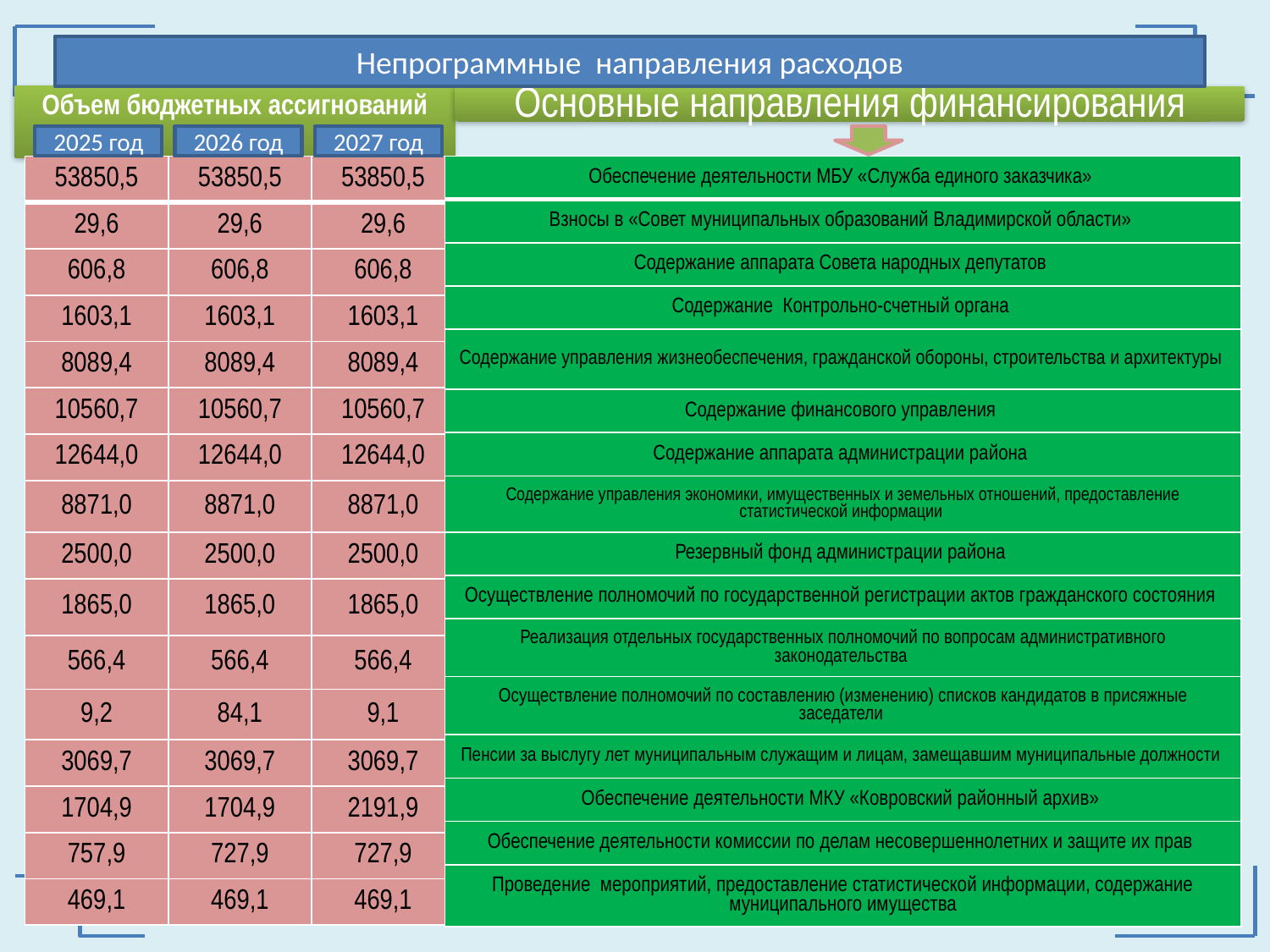

Непрограммные  направления расходов

Объем бюджетных ассигнований

Основные направления финансирования
2025 год
2026 год
2027 год

| Обеспечение деятельности МБУ «Служба единого заказчика» |
| --- |
| Взносы в «Совет муниципальных образований Владимирской области» |
| Содержание аппарата Совета народных депутатов |
| Содержание Контрольно-счетный органа |
| Содержание управления жизнеобеспечения, гражданской обороны, строительства и архитектуры |
| Содержание финансового управления |
| Содержание аппарата администрации района |
| Содержание управления экономики, имущественных и земельных отношений, предоставление статистической информации |
| Резервный фонд администрации района |
| Осуществление полномочий по государственной регистрации актов гражданского состояния |
| Реализация отдельных государственных полномочий по вопросам административного законодательства |
| Осуществление полномочий по составлению (изменению) списков кандидатов в присяжные заседатели |
| Пенсии за выслугу лет муниципальным служащим и лицам, замещавшим муниципальные должности |
| Обеспечение деятельности МКУ «Ковровский районный архив» |
| Обеспечение деятельности комиссии по делам несовершеннолетних и защите их прав |
| Проведение мероприятий, предоставление статистической информации, содержание муниципального имущества |
| 53850,5 | 53850,5 | 53850,5 |
| --- | --- | --- |
| 29,6 | 29,6 | 29,6 |
| 606,8 | 606,8 | 606,8 |
| 1603,1 | 1603,1 | 1603,1 |
| 8089,4 | 8089,4 | 8089,4 |
| 10560,7 | 10560,7 | 10560,7 |
| 12644,0 | 12644,0 | 12644,0 |
| 8871,0 | 8871,0 | 8871,0 |
| 2500,0 | 2500,0 | 2500,0 |
| 1865,0 | 1865,0 | 1865,0 |
| 566,4 | 566,4 | 566,4 |
| 9,2 | 84,1 | 9,1 |
| 3069,7 | 3069,7 | 3069,7 |
| 1704,9 | 1704,9 | 2191,9 |
| 757,9 | 727,9 | 727,9 |
| 469,1 | 469,1 | 469,1 |